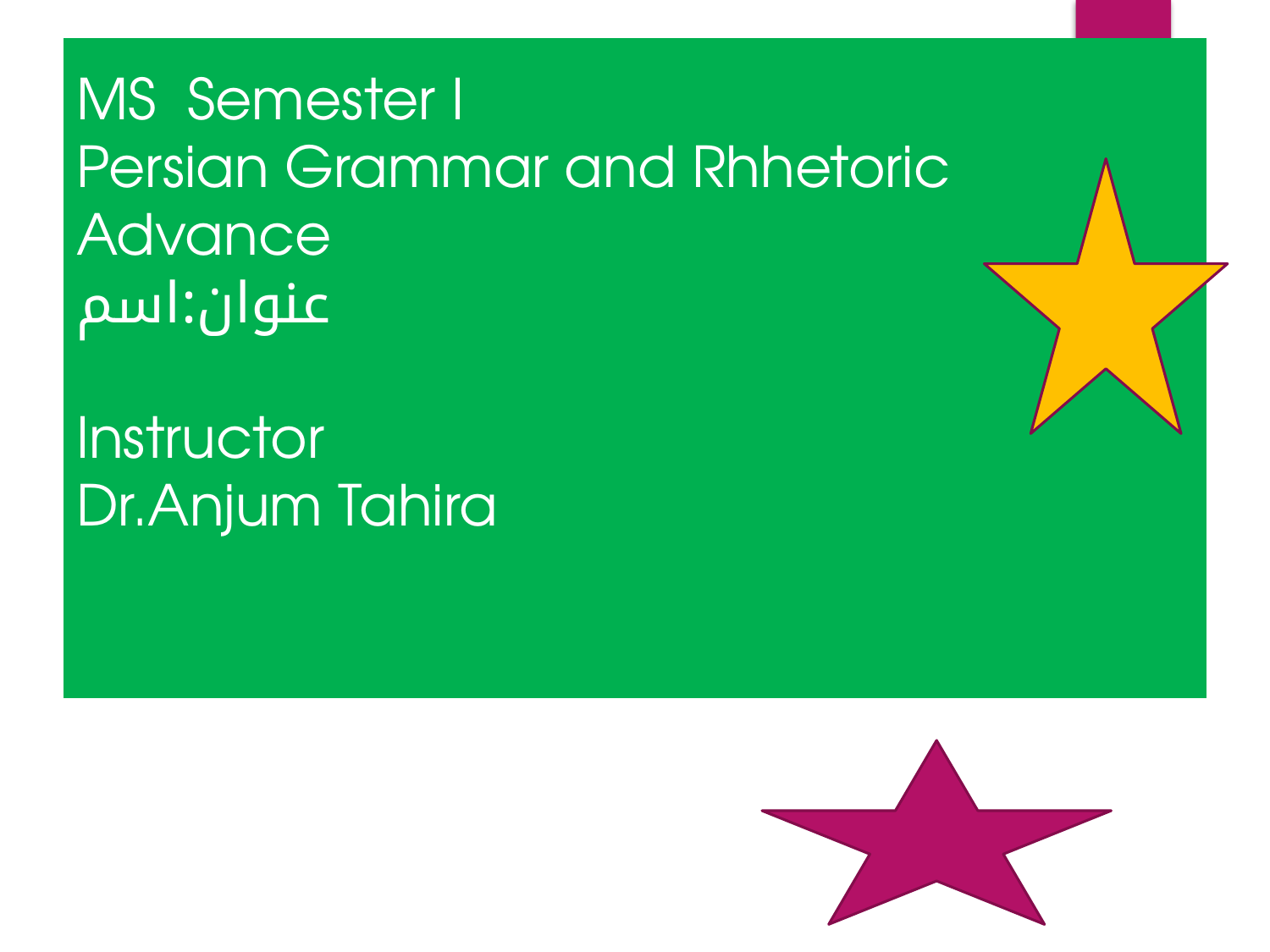

# MS  Semester I Persian Grammar and Rhhetoric Advance عنوان:اسم Instructor Dr.Anjum Tahira